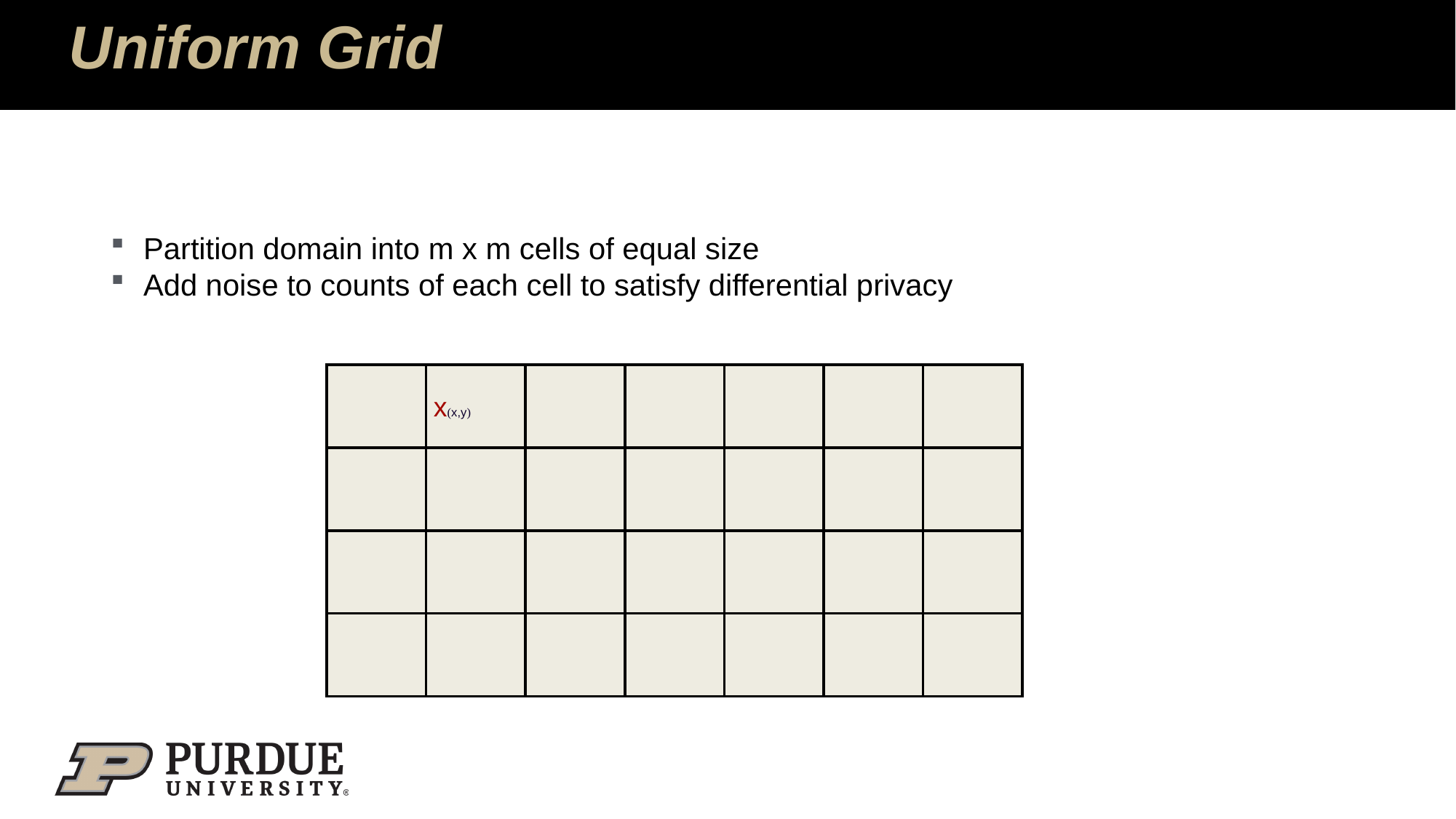

# Uniform Grid

Partition domain into m x m cells of equal size
Add noise to counts of each cell to satisfy differential privacy
|  |  |  |  |  |  |  |
| --- | --- | --- | --- | --- | --- | --- |
|  |  |  |  |  |  |  |
|  |  |  |  |  |  |  |
|  |  |  |  |  |  |  |
x(x,y)